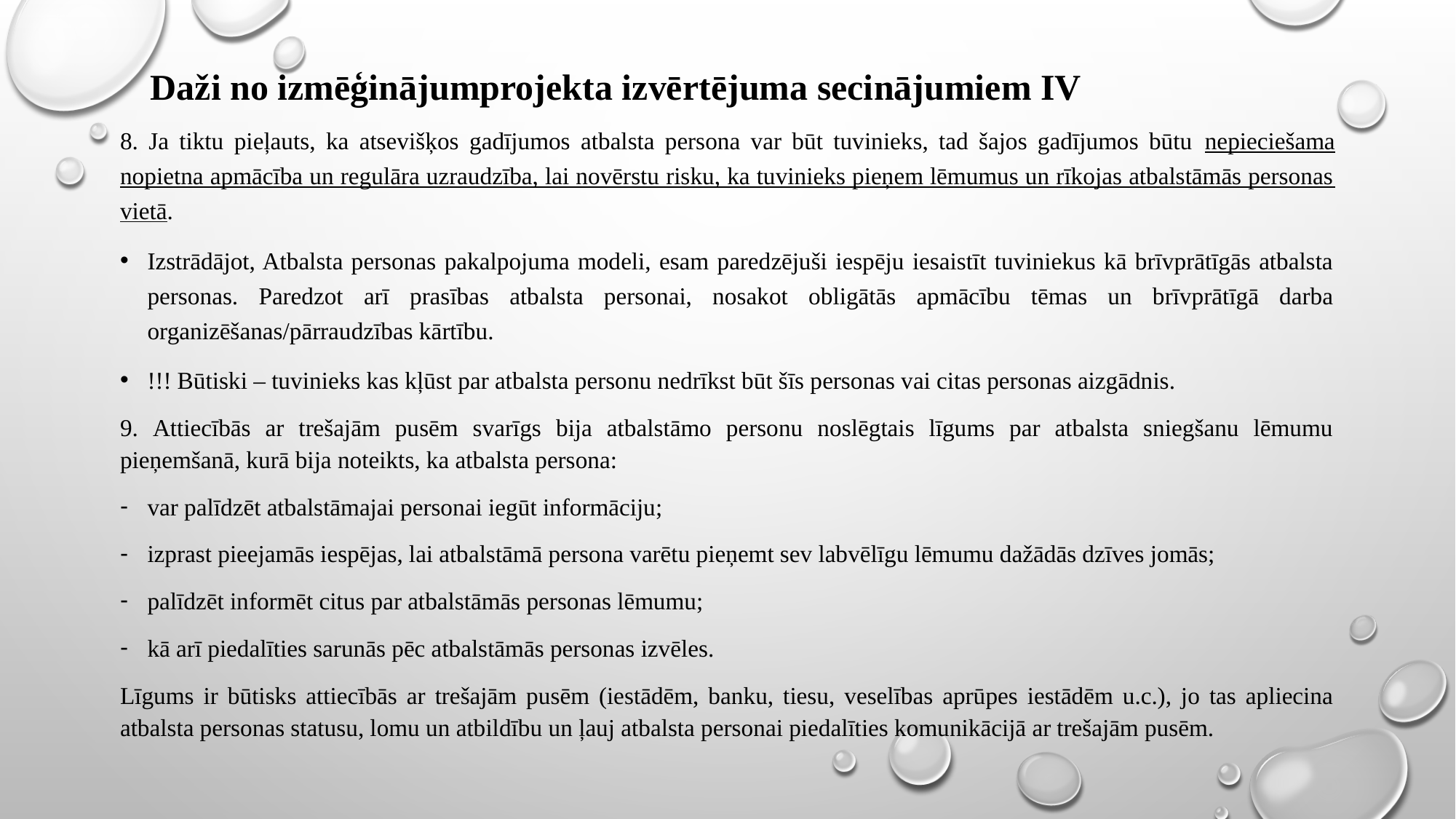

# Daži no izmēģinājumprojekta izvērtējuma secinājumiem IV
8. Ja tiktu pieļauts, ka atsevišķos gadījumos atbalsta persona var būt tuvinieks, tad šajos gadījumos būtu nepieciešama nopietna apmācība un regulāra uzraudzība, lai novērstu risku, ka tuvinieks pieņem lēmumus un rīkojas atbalstāmās personas vietā.
Izstrādājot, Atbalsta personas pakalpojuma modeli, esam paredzējuši iespēju iesaistīt tuviniekus kā brīvprātīgās atbalsta personas. Paredzot arī prasības atbalsta personai, nosakot obligātās apmācību tēmas un brīvprātīgā darba organizēšanas/pārraudzības kārtību.
!!! Būtiski – tuvinieks kas kļūst par atbalsta personu nedrīkst būt šīs personas vai citas personas aizgādnis.
9. Attiecībās ar trešajām pusēm svarīgs bija atbalstāmo personu noslēgtais līgums par atbalsta sniegšanu lēmumu pieņemšanā, kurā bija noteikts, ka atbalsta persona:
var palīdzēt atbalstāmajai personai iegūt informāciju;
izprast pieejamās iespējas, lai atbalstāmā persona varētu pieņemt sev labvēlīgu lēmumu dažādās dzīves jomās;
palīdzēt informēt citus par atbalstāmās personas lēmumu;
kā arī piedalīties sarunās pēc atbalstāmās personas izvēles.
Līgums ir būtisks attiecībās ar trešajām pusēm (iestādēm, banku, tiesu, veselības aprūpes iestādēm u.c.), jo tas apliecina atbalsta personas statusu, lomu un atbildību un ļauj atbalsta personai piedalīties komunikācijā ar trešajām pusēm.